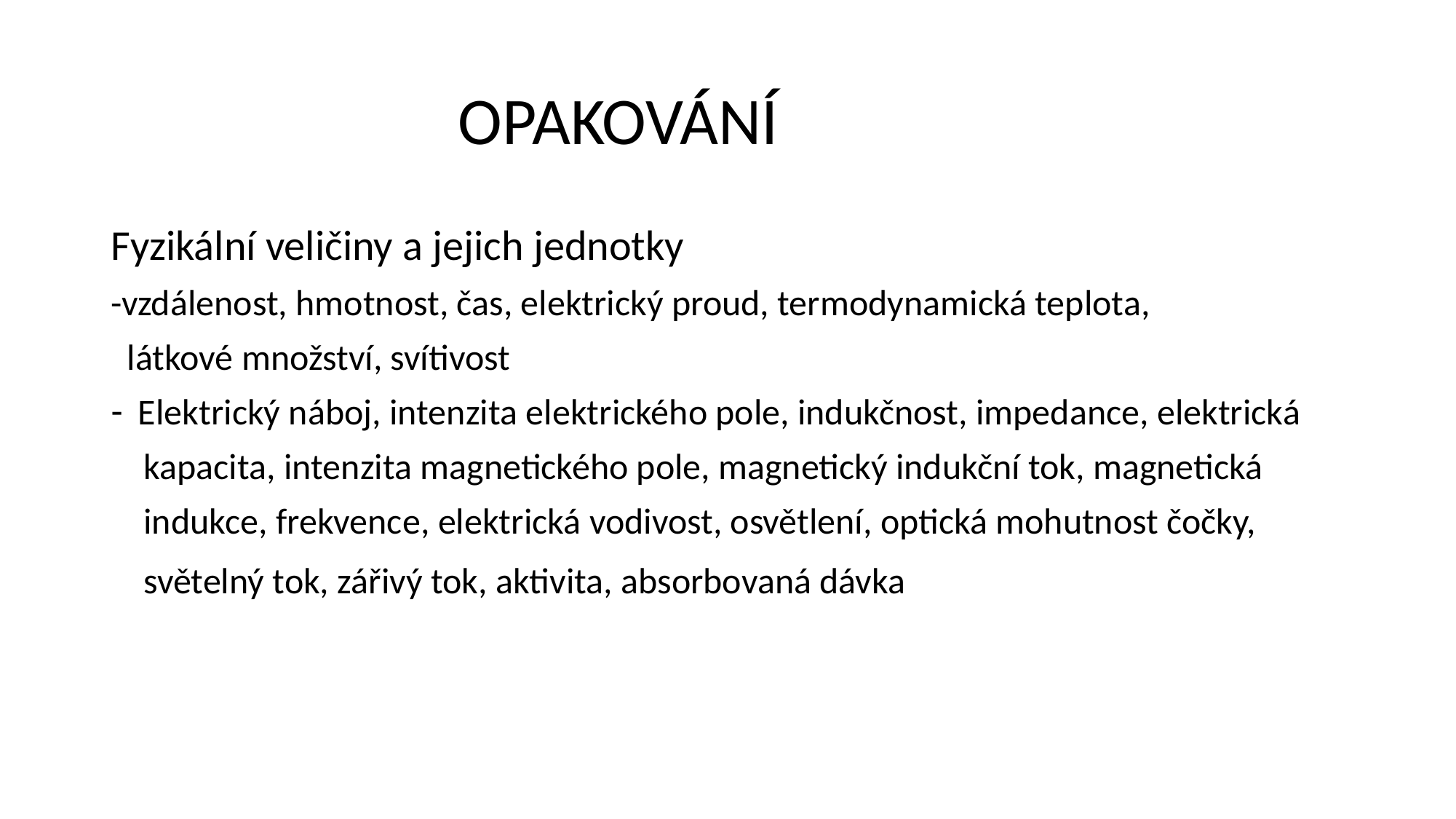

# OPAKOVÁNÍ
Fyzikální veličiny a jejich jednotky
-vzdálenost, hmotnost, čas, elektrický proud, termodynamická teplota,
  látkové množství, svítivost
Elektrický náboj, intenzita elektrického pole, indukčnost, impedance, elektrická
    kapacita, intenzita magnetického pole, magnetický indukční tok, magnetická
    indukce, frekvence, elektrická vodivost, osvětlení, optická mohutnost čočky,
    světelný tok, zářivý tok, aktivita, absorbovaná dávka